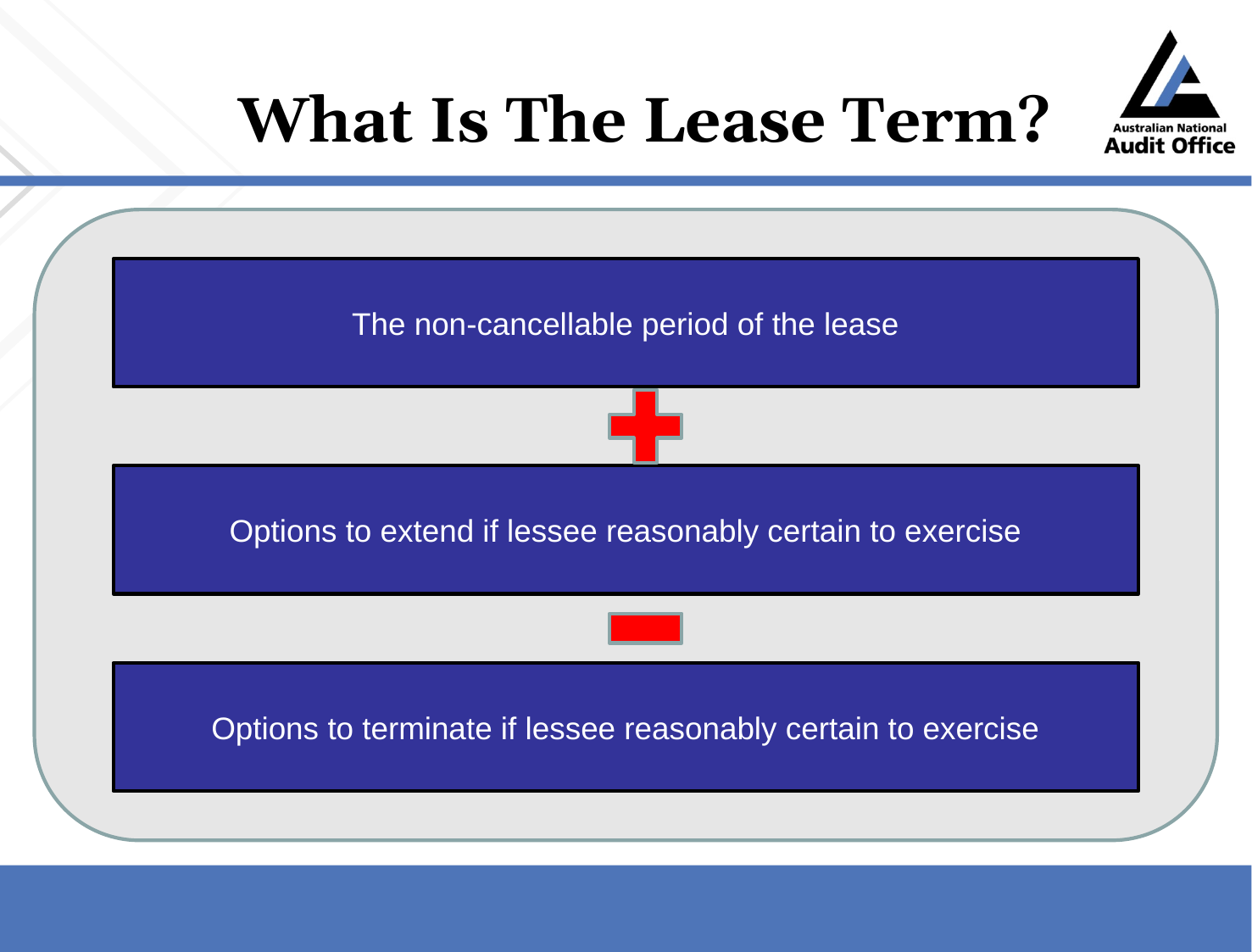

# What Is The Lease Term?

The non-cancellable period of the lease

Options to extend if lessee reasonably certain to exercise

Options to terminate if lessee reasonably certain to exercise